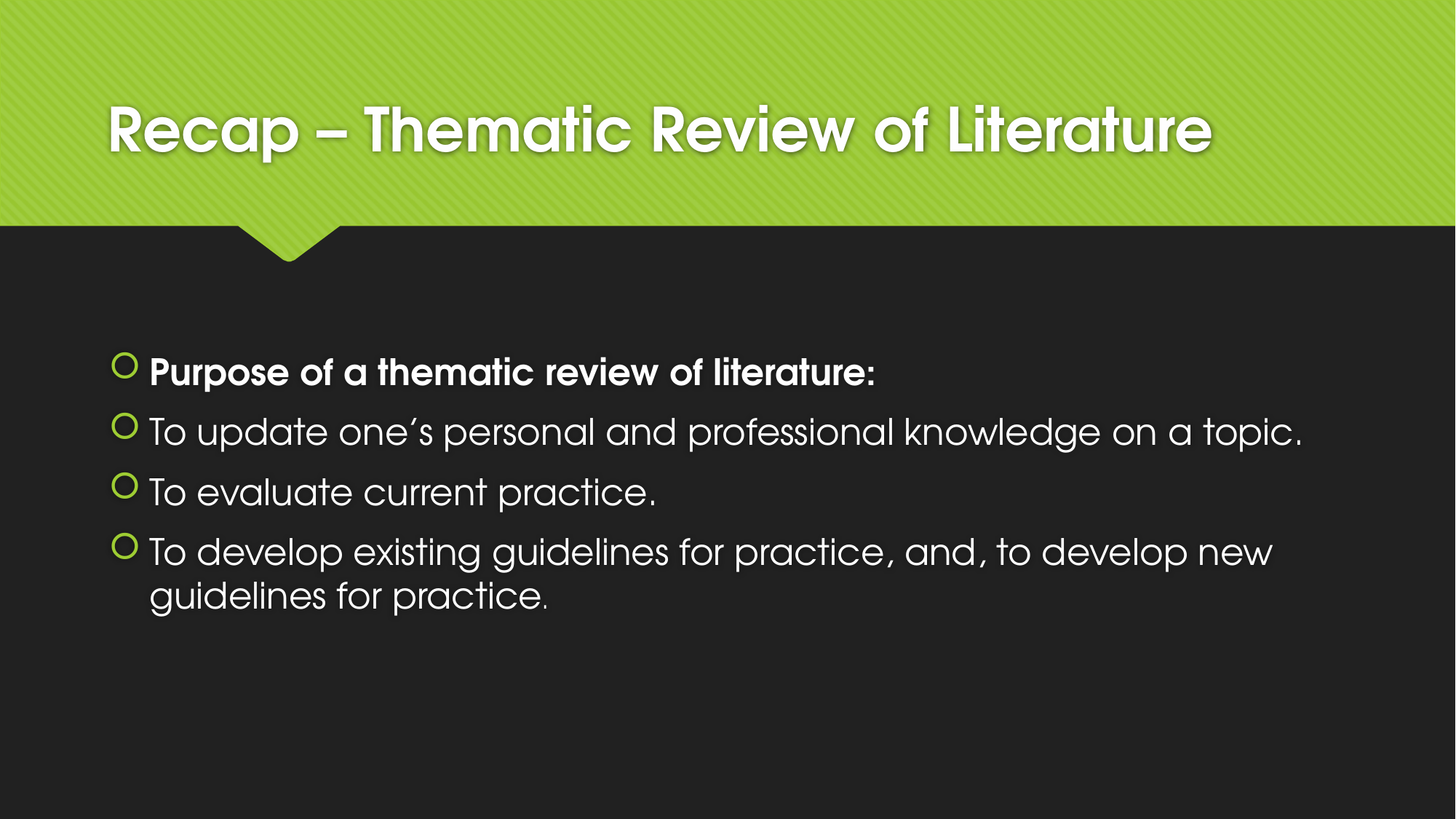

# Recap – Thematic Review of Literature
Purpose of a thematic review of literature:
To update one’s personal and professional knowledge on a topic.
To evaluate current practice.
To develop existing guidelines for practice, and, to develop new guidelines for practice.